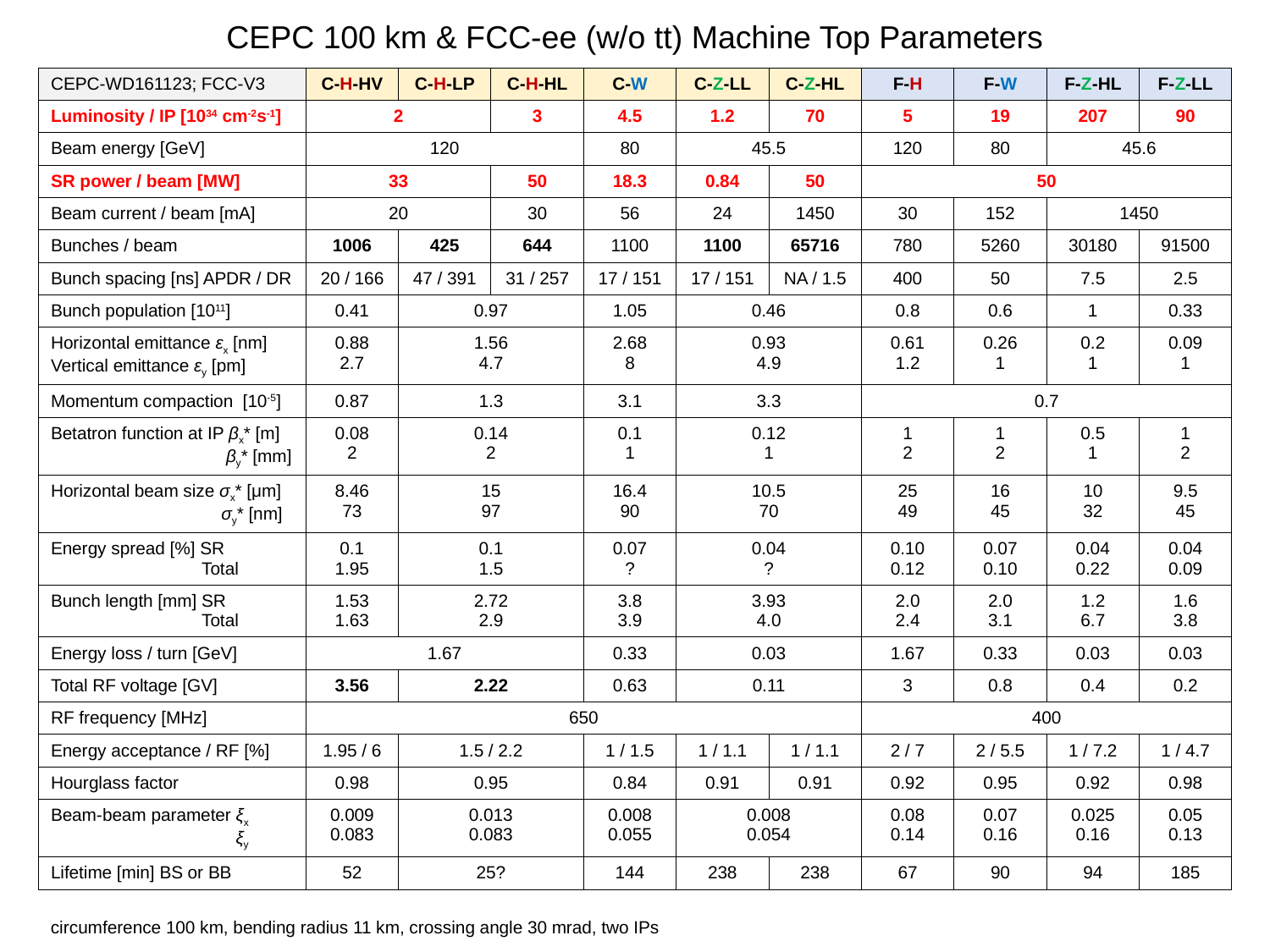

# CEPC 100 km & FCC-ee (w/o tt) Machine Top Parameters
| CEPC-WD161123; FCC-V3 | C-H-HV | C-H-LP | C-H-HL | C-W | C-Z-LL | C-Z-HL | F-H | F-W | F-Z-HL | F-Z-LL |
| --- | --- | --- | --- | --- | --- | --- | --- | --- | --- | --- |
| Luminosity / IP [1034 cm-2s-1] | 2 |  | 3 | 4.5 | 1.2 | 70 | 5 | 19 | 207 | 90 |
| Beam energy [GeV] | 120 |  |  | 80 | 45.5 |  | 120 | 80 | 45.6 |  |
| SR power / beam [MW] | 33 |  | 50 | 18.3 | 0.84 | 50 | 50 |  |  |  |
| Beam current / beam [mA] | 20 |  | 30 | 56 | 24 | 1450 | 30 | 152 | 1450 |  |
| Bunches / beam | 1006 | 425 | 644 | 1100 | 1100 | 65716 | 780 | 5260 | 30180 | 91500 |
| Bunch spacing [ns] APDR / DR | 20 / 166 | 47 / 391 | 31 / 257 | 17 / 151 | 17 / 151 | NA / 1.5 | 400 | 50 | 7.5 | 2.5 |
| Bunch population [1011] | 0.41 | 0.97 |  | 1.05 | 0.46 |  | 0.8 | 0.6 | 1 | 0.33 |
| Horizontal emittance εx [nm] Vertical emittance εy [pm] | 0.88 2.7 | 1.56 4.7 |  | 2.68 8 | 0.93 4.9 |  | 0.61 1.2 | 0.26 1 | 0.2 1 | 0.09 1 |
| Momentum compaction [10-5] | 0.87 | 1.3 |  | 3.1 | 3.3 |  | 0.7 |  |  |  |
| Betatron function at IP βx\* [m] βy\* [mm] | 0.08 2 | 0.14 2 |  | 0.1 1 | 0.12 1 |  | 1 2 | 1 2 | 0.5 1 | 1 2 |
| Horizontal beam size σx\* [μm] σy\* [nm] | 8.46 73 | 15 97 |  | 16.4 90 | 10.5 70 |  | 25 49 | 16 45 | 10 32 | 9.5 45 |
| Energy spread [%] SR Total | 0.1 1.95 | 0.1 1.5 |  | 0.07 ? | 0.04 ? |  | 0.10 0.12 | 0.07 0.10 | 0.04 0.22 | 0.04 0.09 |
| Bunch length [mm] SR Total | 1.53 1.63 | 2.72 2.9 |  | 3.8 3.9 | 3.93 4.0 |  | 2.0 2.4 | 2.0 3.1 | 1.2 6.7 | 1.6 3.8 |
| Energy loss / turn [GeV] | 1.67 |  |  | 0.33 | 0.03 |  | 1.67 | 0.33 | 0.03 | 0.03 |
| Total RF voltage [GV] | 3.56 | 2.22 |  | 0.63 | 0.11 |  | 3 | 0.8 | 0.4 | 0.2 |
| RF frequency [MHz] | 650 |  |  |  |  |  | 400 |  |  |  |
| Energy acceptance / RF [%] | 1.95 / 6 | 1.5 / 2.2 |  | 1 / 1.5 | 1 / 1.1 | 1 / 1.1 | 2 / 7 | 2 / 5.5 | 1 / 7.2 | 1 / 4.7 |
| Hourglass factor | 0.98 | 0.95 |  | 0.84 | 0.91 | 0.91 | 0.92 | 0.95 | 0.92 | 0.98 |
| Beam-beam parameter ξx ξy | 0.009 0.083 | 0.013 0.083 |  | 0.008 0.055 | 0.008 0.054 |  | 0.08 0.14 | 0.07 0.16 | 0.025 0.16 | 0.05 0.13 |
| Lifetime [min] BS or BB | 52 | 25? |  | 144 | 238 | 238 | 67 | 90 | 94 | 185 |
circumference 100 km, bending radius 11 km, crossing angle 30 mrad, two IPs